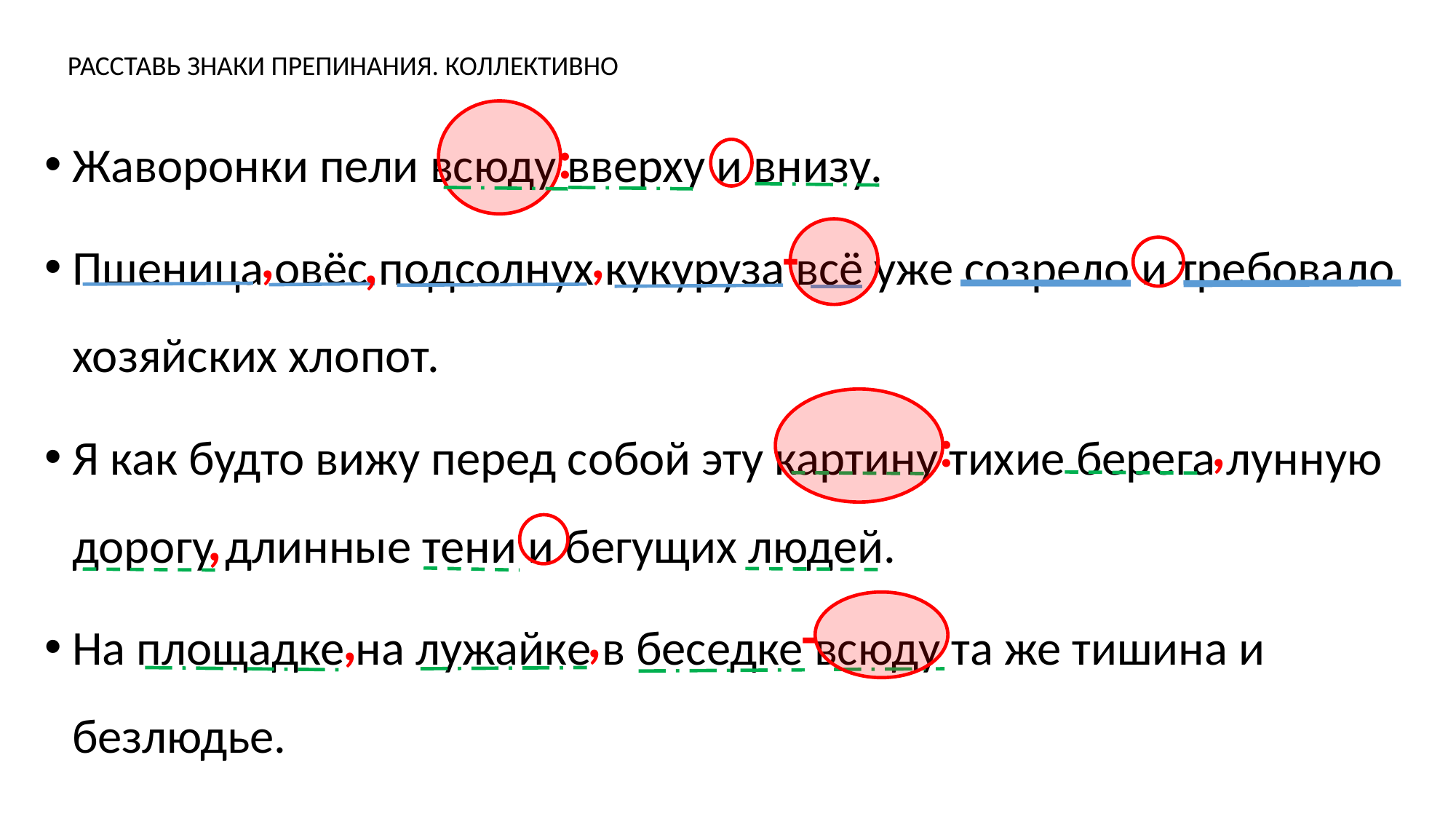

РАССТАВЬ ЗНАКИ ПРЕПИНАНИЯ. КОЛЛЕКТИВНО
Жаворонки пели всюду вверху и внизу.
Пшеница овёс подсолнух кукуруза всё уже созрело и требовало хозяйских хлопот.
Я как будто вижу перед собой эту картину тихие берега лунную дорогу длинные тени и бегущих людей.
На площадке на лужайке в беседке всюду та же тишина и безлюдье.

:

 -
,
,

,

,
:
,

 -

,
,